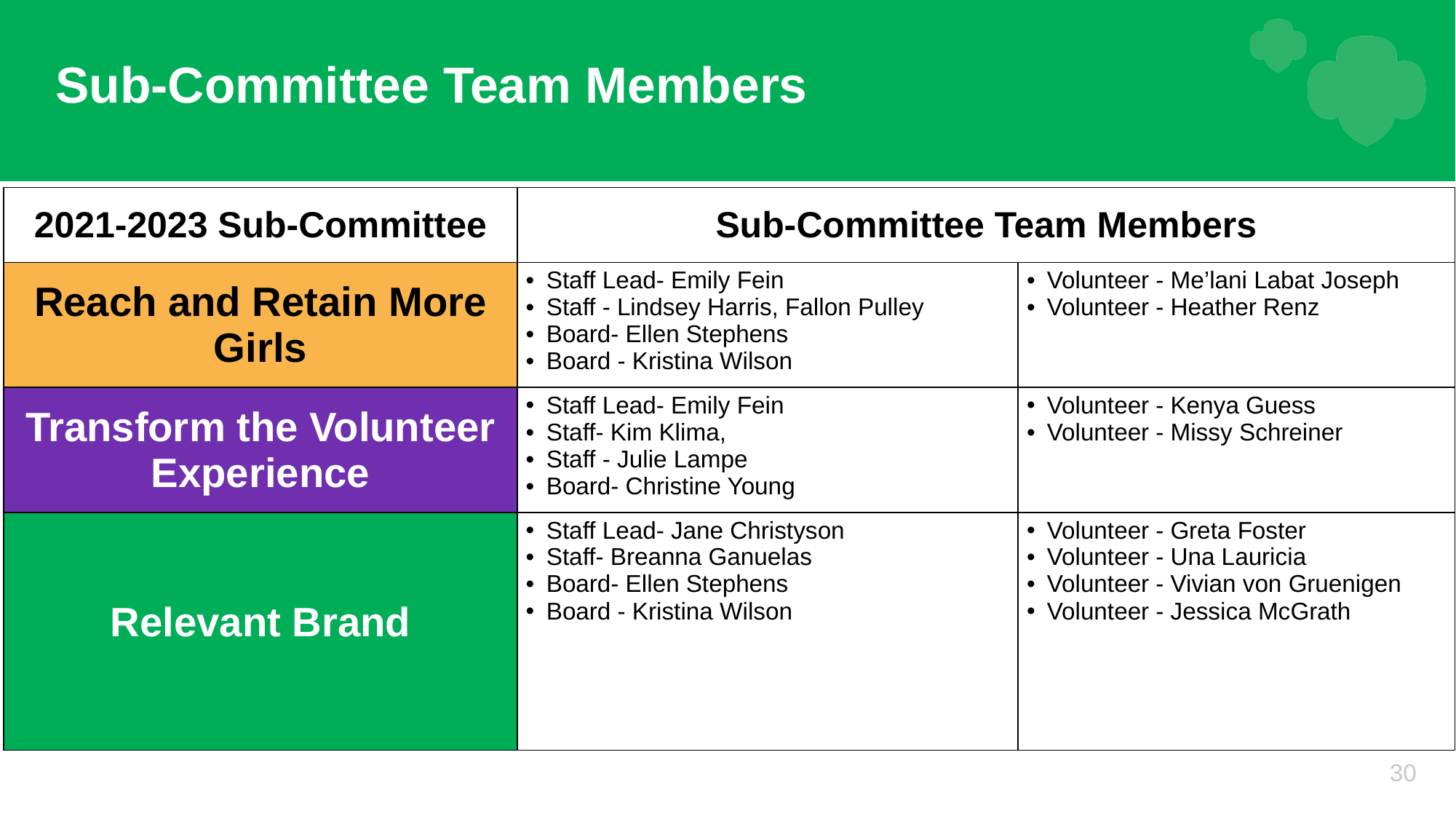

# Sub-Committee Team Members
| 2021-2023 Sub-Committee | Sub-Committee Team Members |  |
| --- | --- | --- |
| Reach and Retain More Girls | Staff Lead- Emily Fein Staff - Lindsey Harris, Fallon Pulley Board- Ellen Stephens Board - Kristina Wilson | Volunteer - Me’lani Labat Joseph Volunteer - Heather Renz |
| Transform the Volunteer Experience | Staff Lead- Emily Fein Staff- Kim Klima, Staff - Julie Lampe Board- Christine Young | Volunteer - Kenya Guess Volunteer - Missy Schreiner |
| Relevant Brand | Staff Lead- Jane Christyson Staff- Breanna Ganuelas Board- Ellen Stephens Board - Kristina Wilson | Volunteer - Greta Foster Volunteer - Una Lauricia Volunteer - Vivian von Gruenigen Volunteer - Jessica McGrath |

30